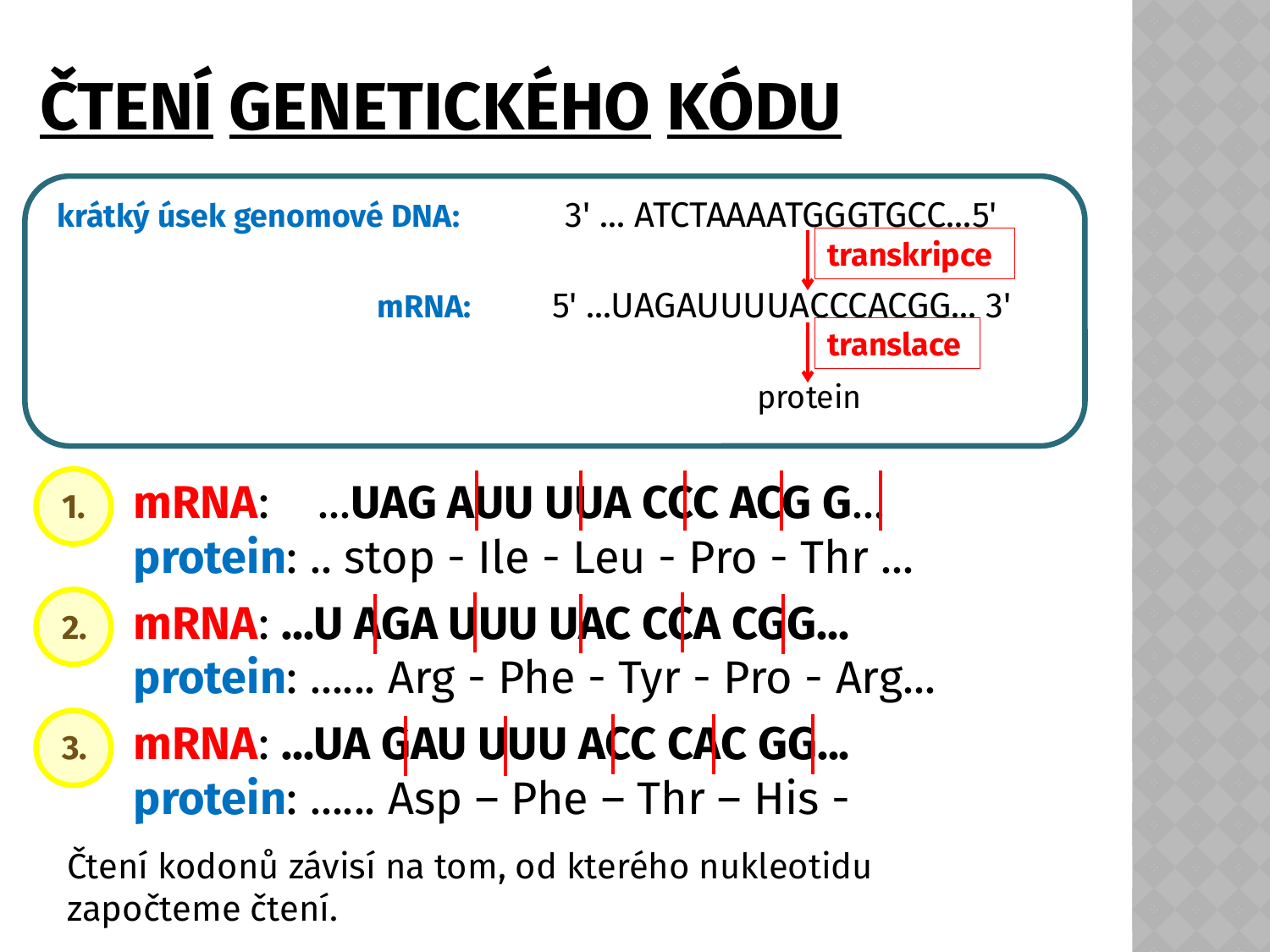

# Čtení genetického kódu

krátký úsek genomové DNA: 	3' ... ATCTAAAATGGGTGCC...5'
transkripce
mRNA: 	5' ...UAGAUUUUACCCACGG... 3'
translace
protein
mRNA:    ...UAG AUU UUA CCC ACG G... protein: .. stop - Ile - Leu - Pro - Thr ...
mRNA: ...U AGA UUU UAC CCA CGG...
protein: ...... Arg - Phe - Tyr - Pro - Arg...
mRNA: ...UA GAU UUU ACC CAC GG...
protein: ...... Asp – Phe – Thr – His -

Čtení kodonů závisí na tom, od kterého nukleotidu započteme čtení.